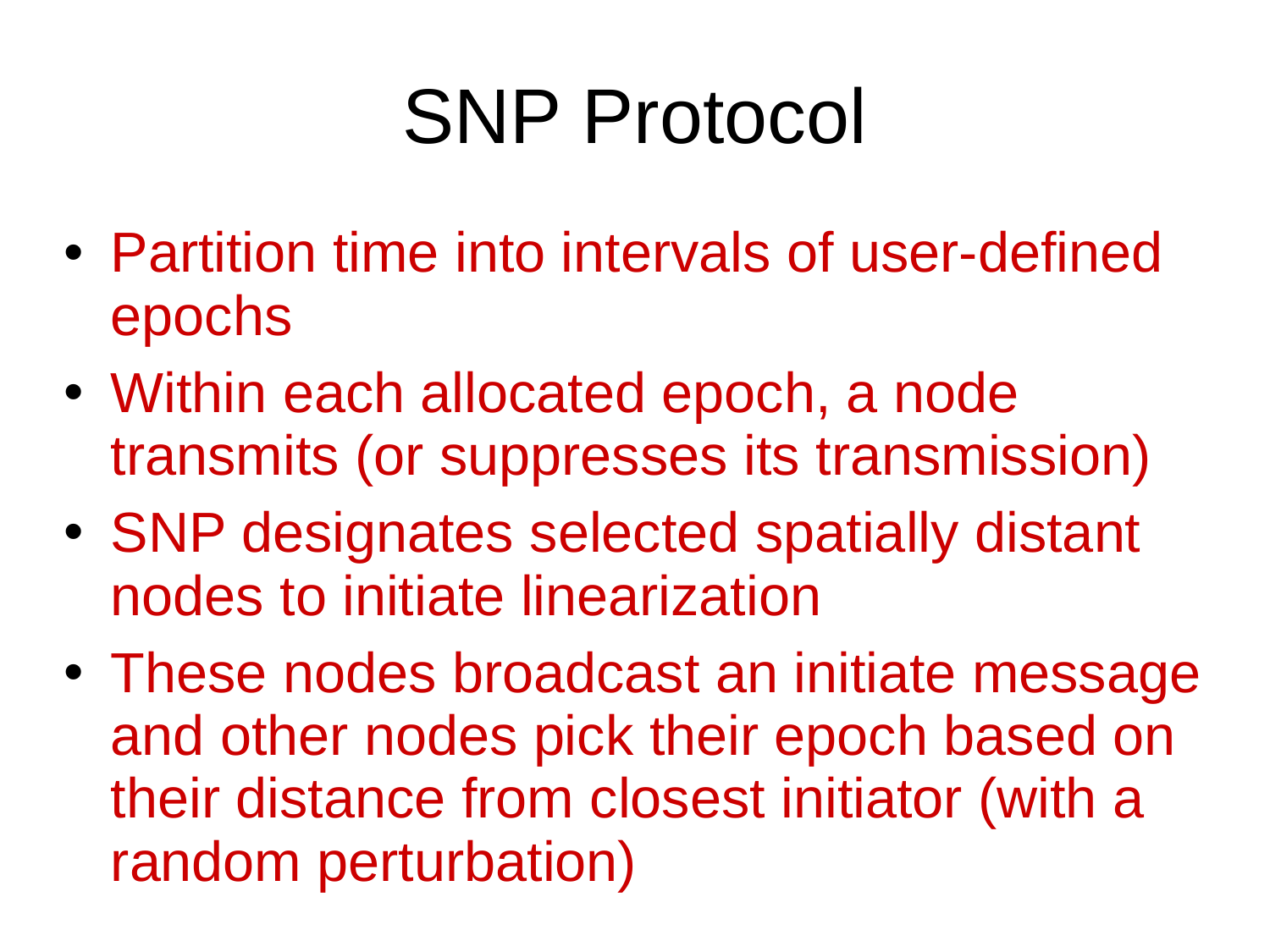

# SNP Protocol
Partition time into intervals of user-defined epochs
Within each allocated epoch, a node transmits (or suppresses its transmission)
SNP designates selected spatially distant nodes to initiate linearization
These nodes broadcast an initiate message and other nodes pick their epoch based on their distance from closest initiator (with a random perturbation)